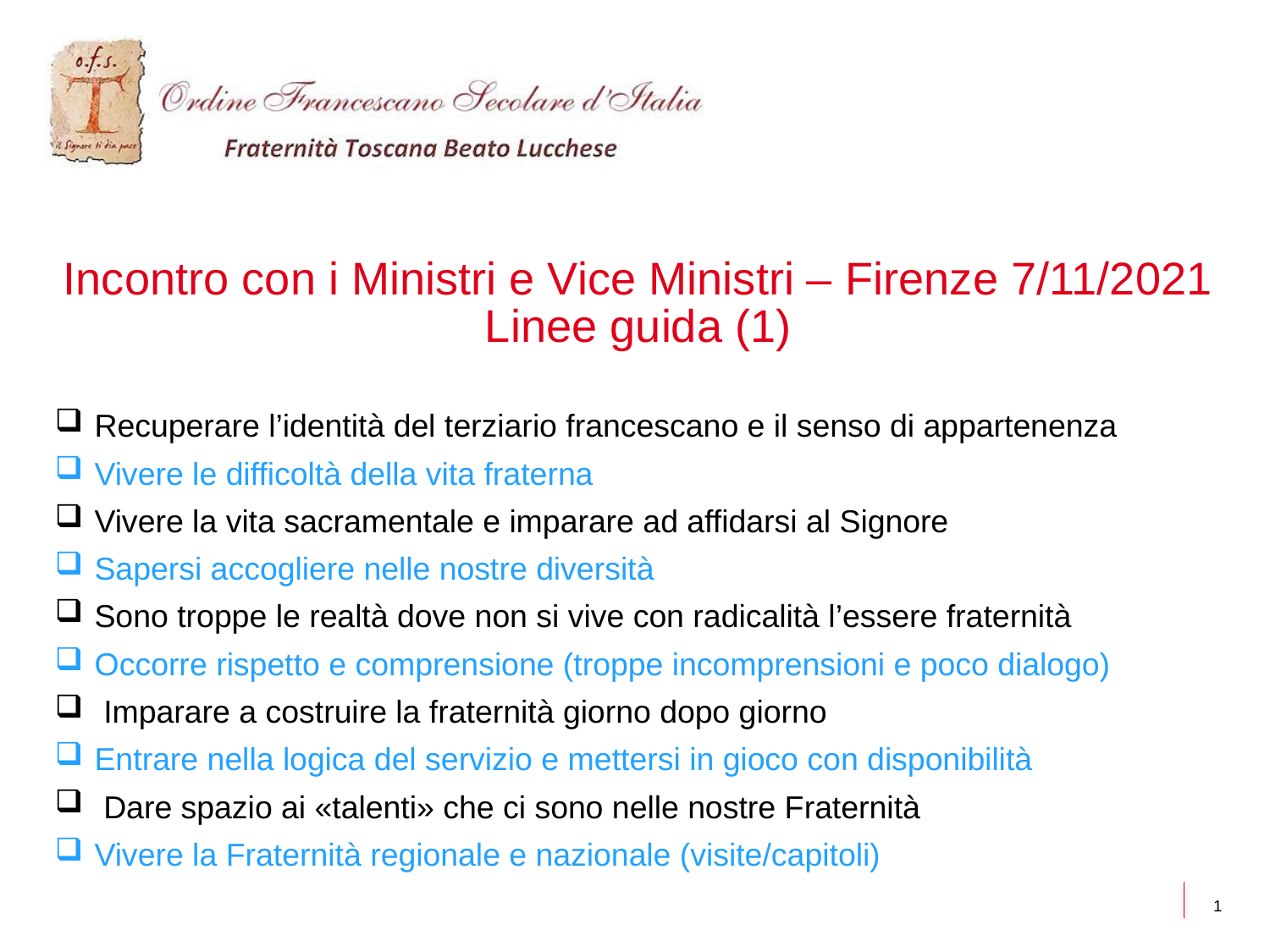

# Incontro con i Ministri e Vice Ministri – Firenze 7/11/2021 Linee guida (1)
Recuperare l’identità del terziario francescano e il senso di appartenenza
Vivere le difficoltà della vita fraterna
Vivere la vita sacramentale e imparare ad affidarsi al Signore
Sapersi accogliere nelle nostre diversità
Sono troppe le realtà dove non si vive con radicalità l’essere fraternità
Occorre rispetto e comprensione (troppe incomprensioni e poco dialogo)
 Imparare a costruire la fraternità giorno dopo giorno
Entrare nella logica del servizio e mettersi in gioco con disponibilità
 Dare spazio ai «talenti» che ci sono nelle nostre Fraternità
Vivere la Fraternità regionale e nazionale (visite/capitoli)